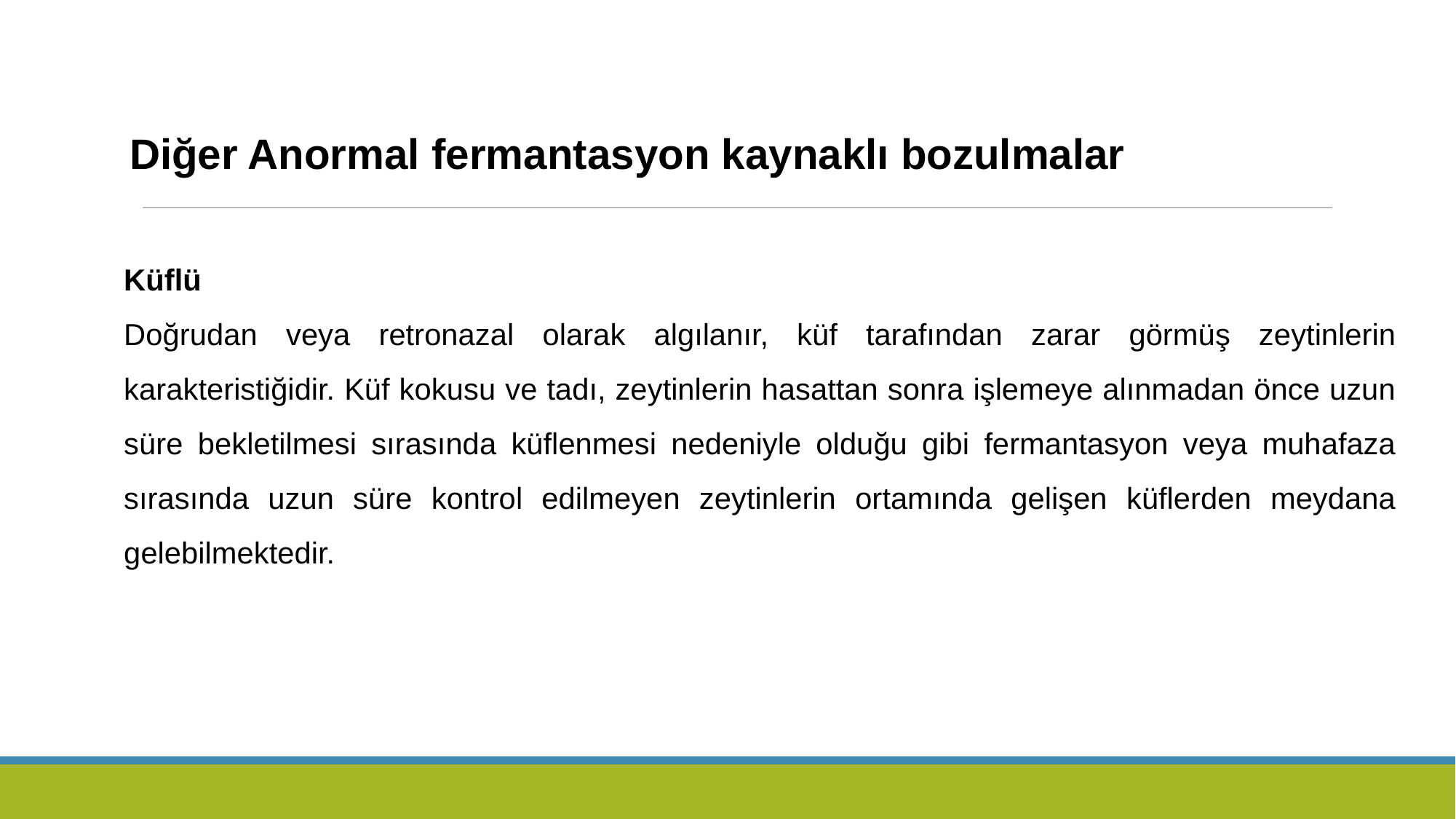

Diğer Anormal fermantasyon kaynaklı bozulmalar
Küflü
Doğrudan veya retronazal olarak algılanır, küf tarafından zarar görmüş zeytinlerin karakteristiğidir. Küf kokusu ve tadı, zeytinlerin hasattan sonra işlemeye alınmadan önce uzun süre bekletilmesi sırasında küflenmesi nedeniyle olduğu gibi fermantasyon veya muhafaza sırasında uzun süre kontrol edilmeyen zeytinlerin ortamında gelişen küflerden meydana gelebilmektedir.